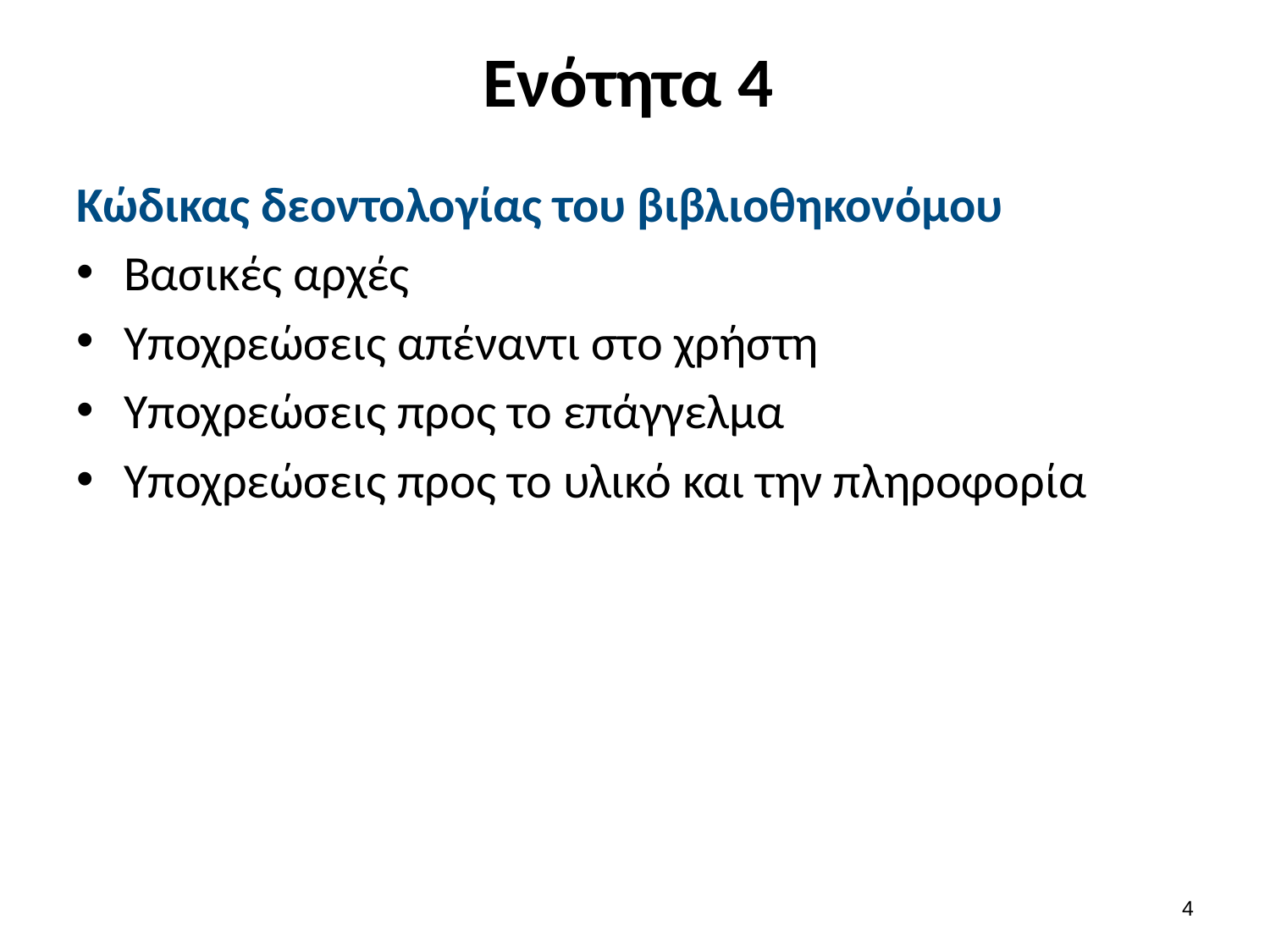

# Ενότητα 4
Κώδικας δεοντολογίας του βιβλιοθηκονόμου
Βασικές αρχές
Υποχρεώσεις απέναντι στο χρήστη
Υποχρεώσεις προς το επάγγελμα
Υποχρεώσεις προς το υλικό και την πληροφορία
4